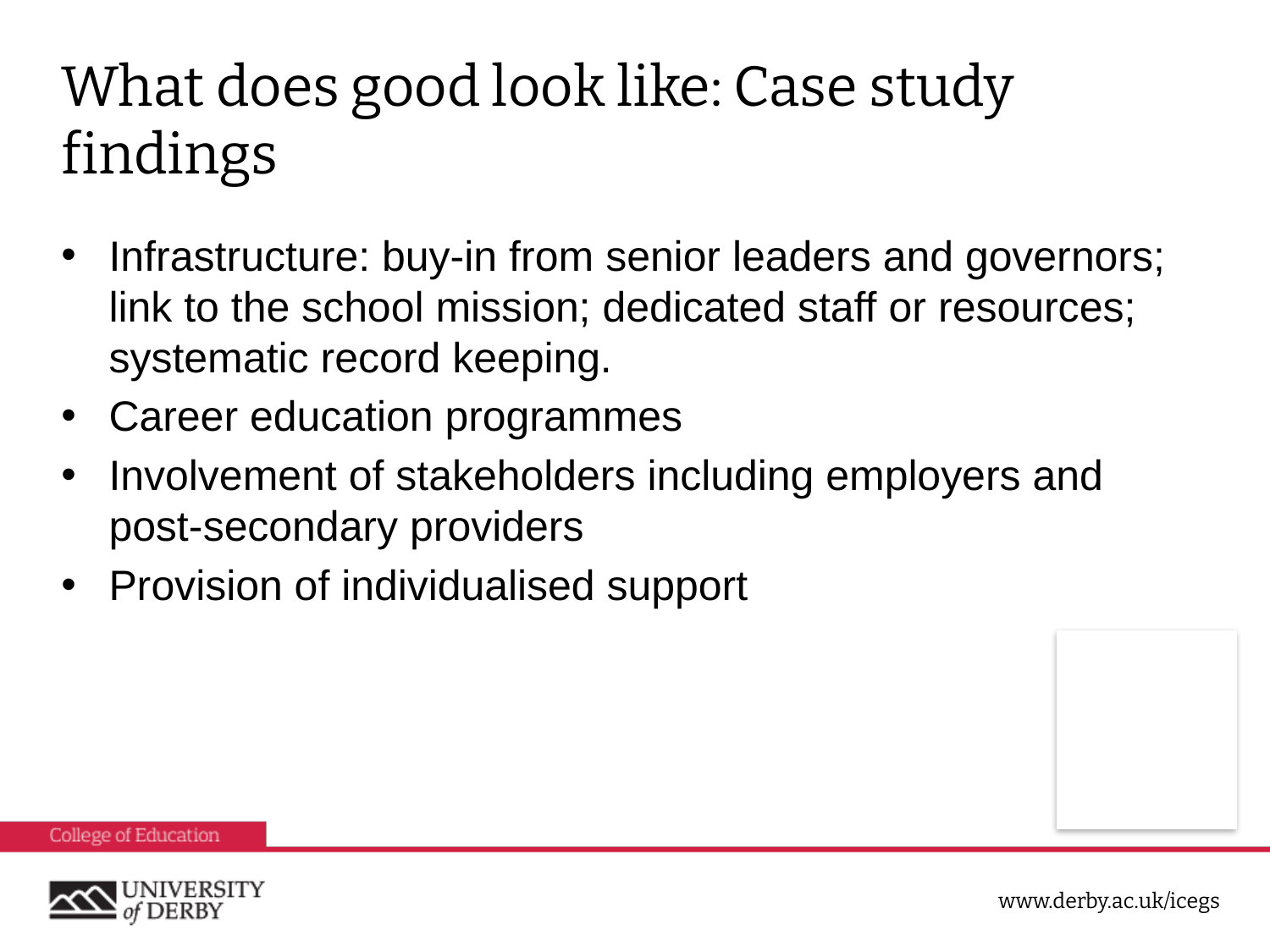

# What does good look like: Case study findings
Infrastructure: buy-in from senior leaders and governors; link to the school mission; dedicated staff or resources; systematic record keeping.
Career education programmes
Involvement of stakeholders including employers and post-secondary providers
Provision of individualised support